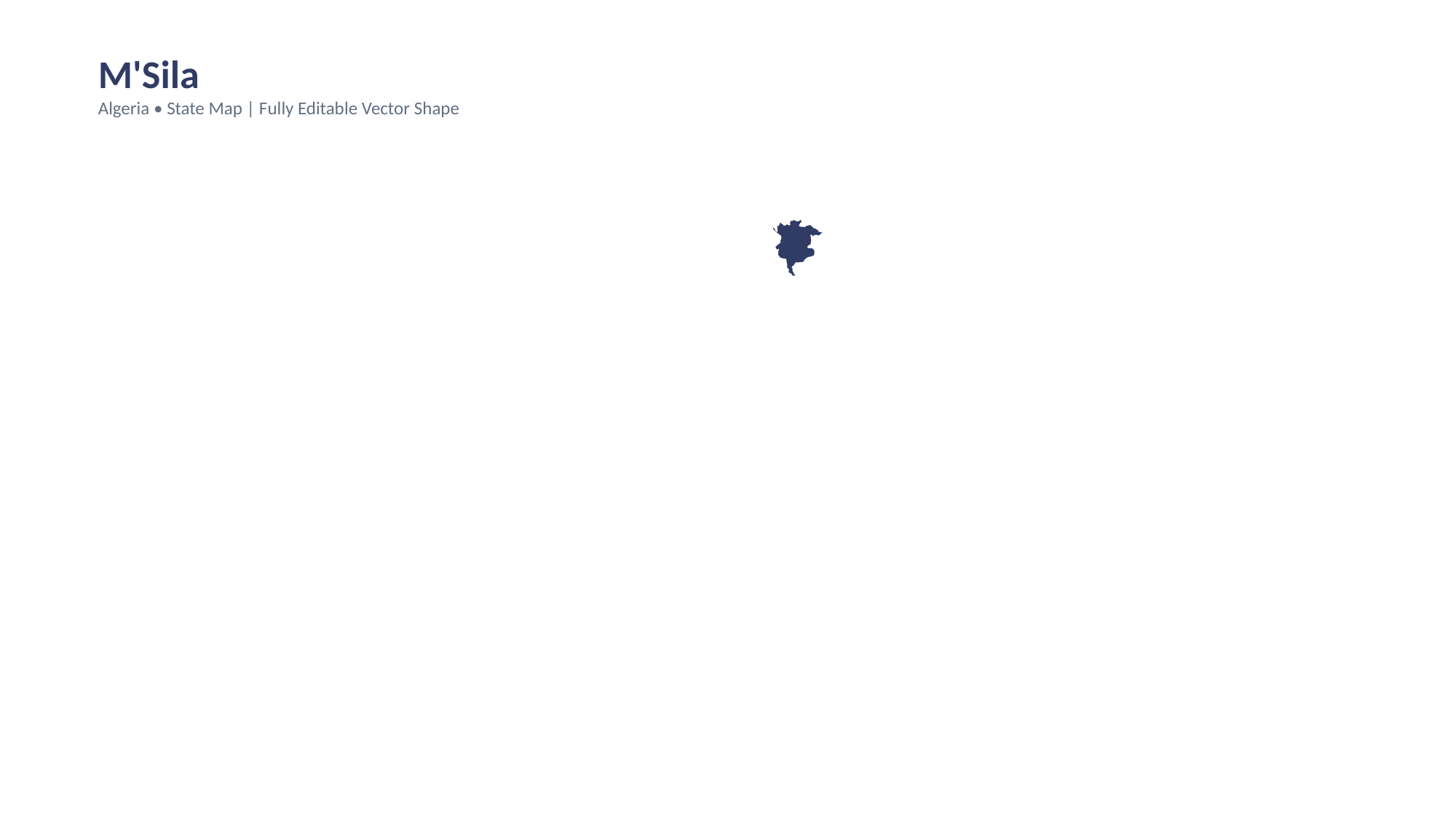

M'Sila
Algeria • State Map | Fully Editable Vector Shape